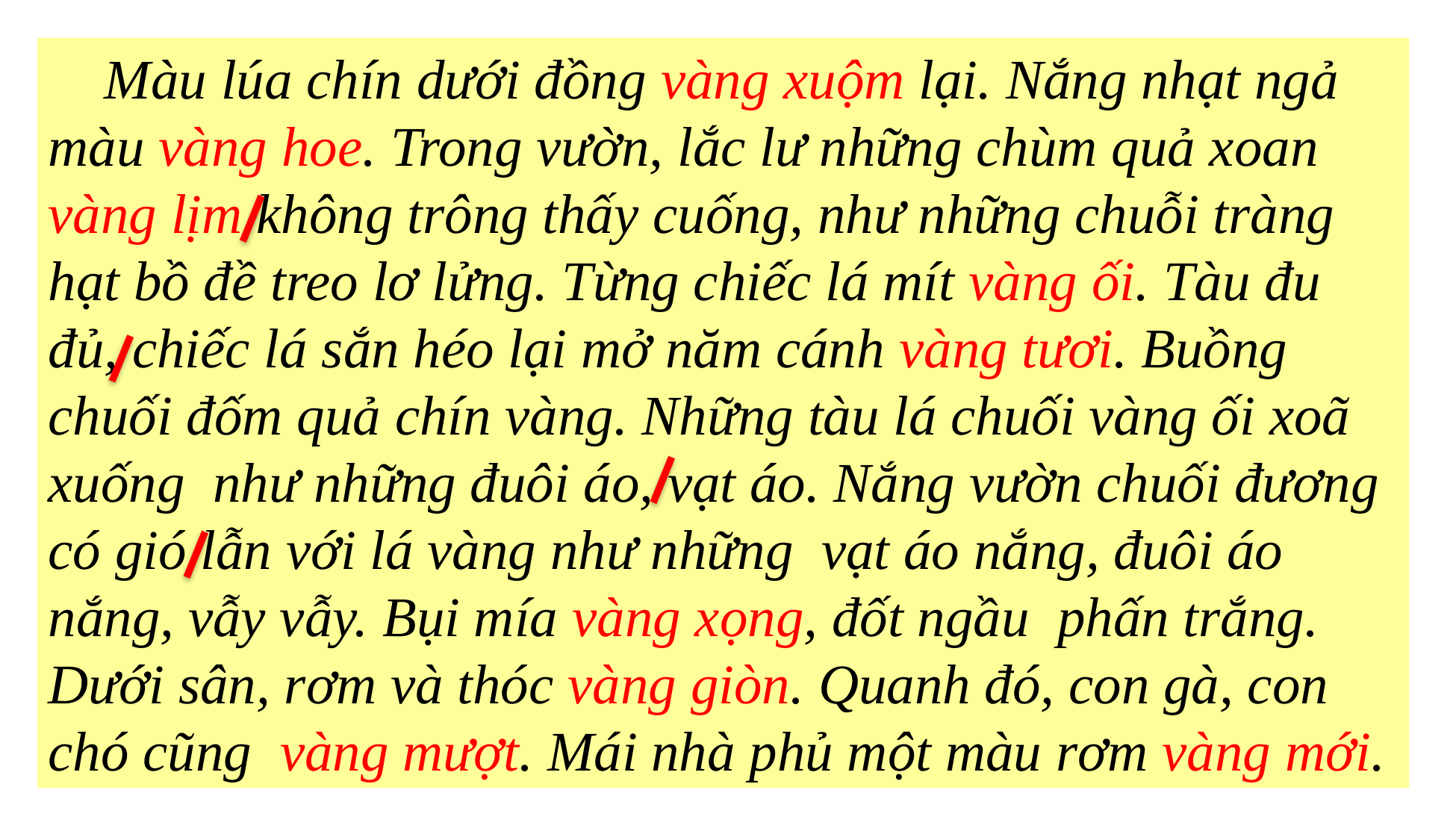

Màu lúa chín dưới đồng vàng xuộm lại. Nắng nhạt ngả màu vàng hoe. Trong vườn, lắc lư những chùm quả xoan vàng lịm không trông thấy cuống, như những chuỗi tràng hạt bồ đề treo lơ lửng. Từng chiếc lá mít vàng ối. Tàu đu đủ, chiếc lá sắn héo lại mở năm cánh vàng tươi. Buồng chuối đốm quả chín vàng. Những tàu lá chuối vàng ối xoã xuống  như những đuôi áo, vạt áo. Nắng vườn chuối đương có gió lẫn với lá vàng như những  vạt áo nắng, đuôi áo nắng, vẫy vẫy. Bụi mía vàng xọng, đốt ngầu  phấn trắng. Dưới sân, rơm và thóc vàng giòn. Quanh đó, con gà, con chó cũng  vàng mượt. Mái nhà phủ một màu rơm vàng mới.